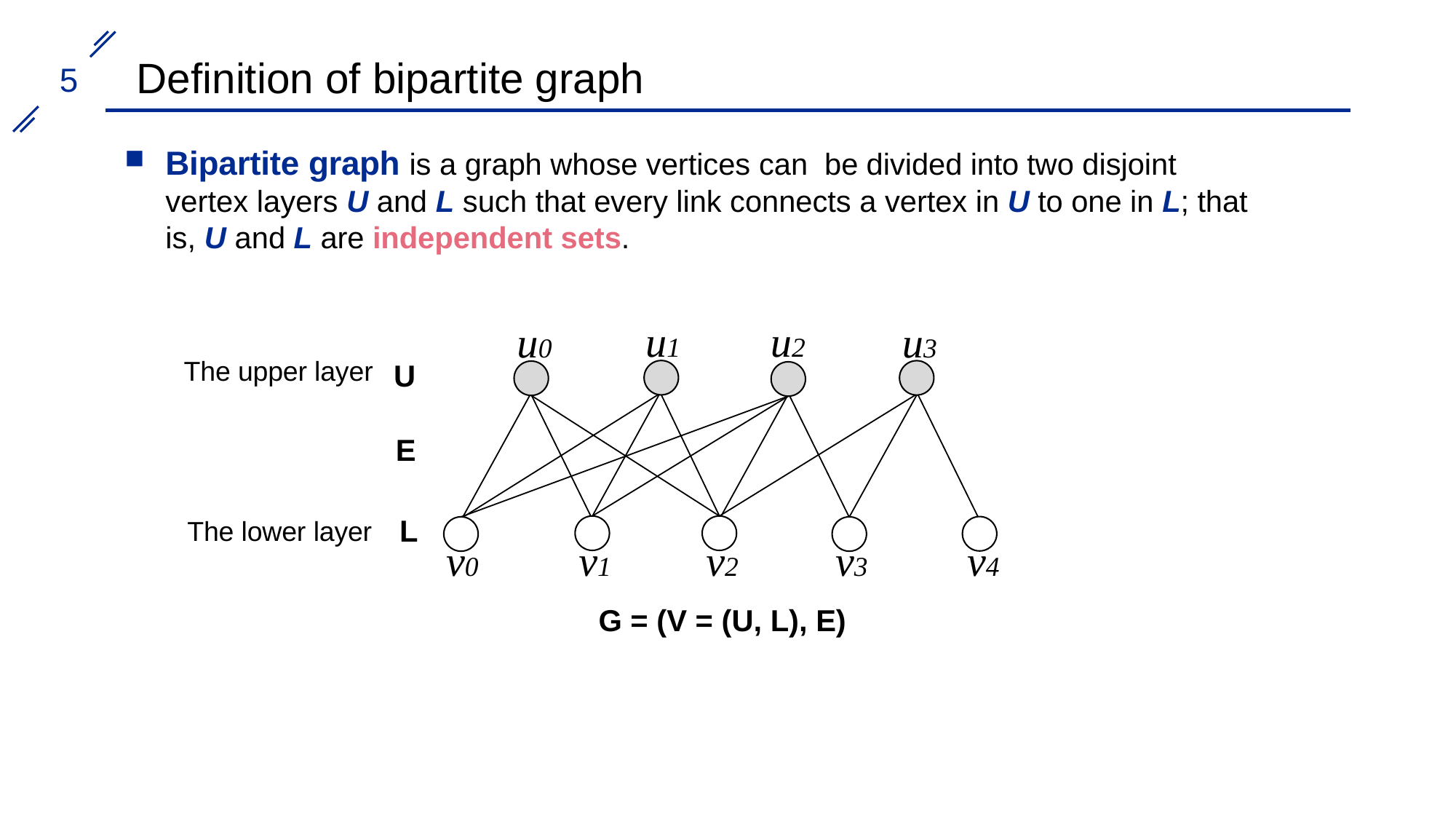

Definition of bipartite graph
Bipartite graph is a graph whose vertices can  be divided into two disjoint vertex layers U and L such that every link connects a vertex in U to one in L; that is, U and L are independent sets.

u1
u2
u0
u3
U

E
L

v0
v1
v2
v3
v4
G = (V = (U, L), E)
The upper layer
The lower layer